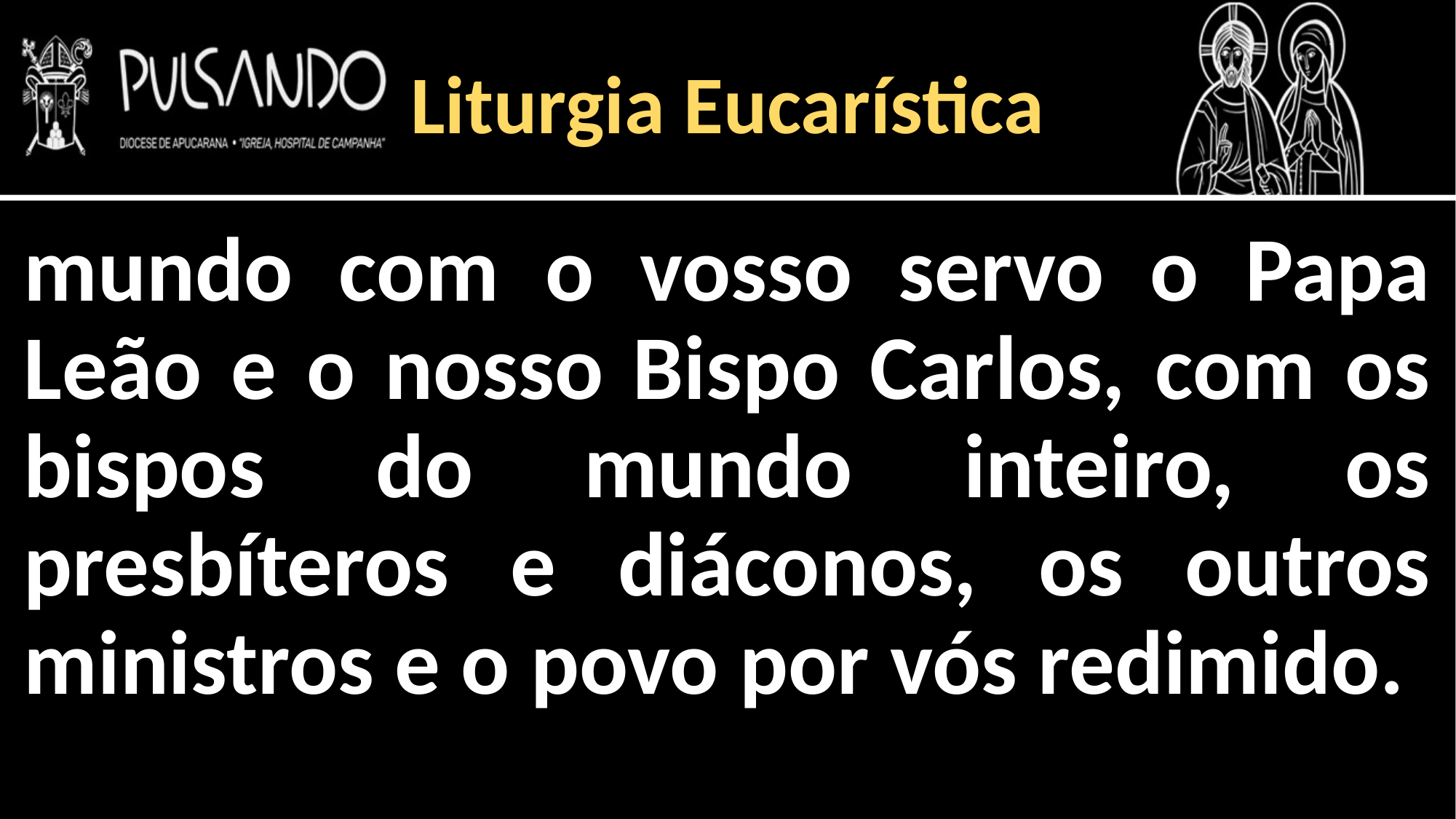

Liturgia Eucarística
mundo com o vosso servo o Papa Leão e o nosso Bispo Carlos, com os bispos do mundo inteiro, os presbíteros e diáconos, os outros ministros e o povo por vós redimido.